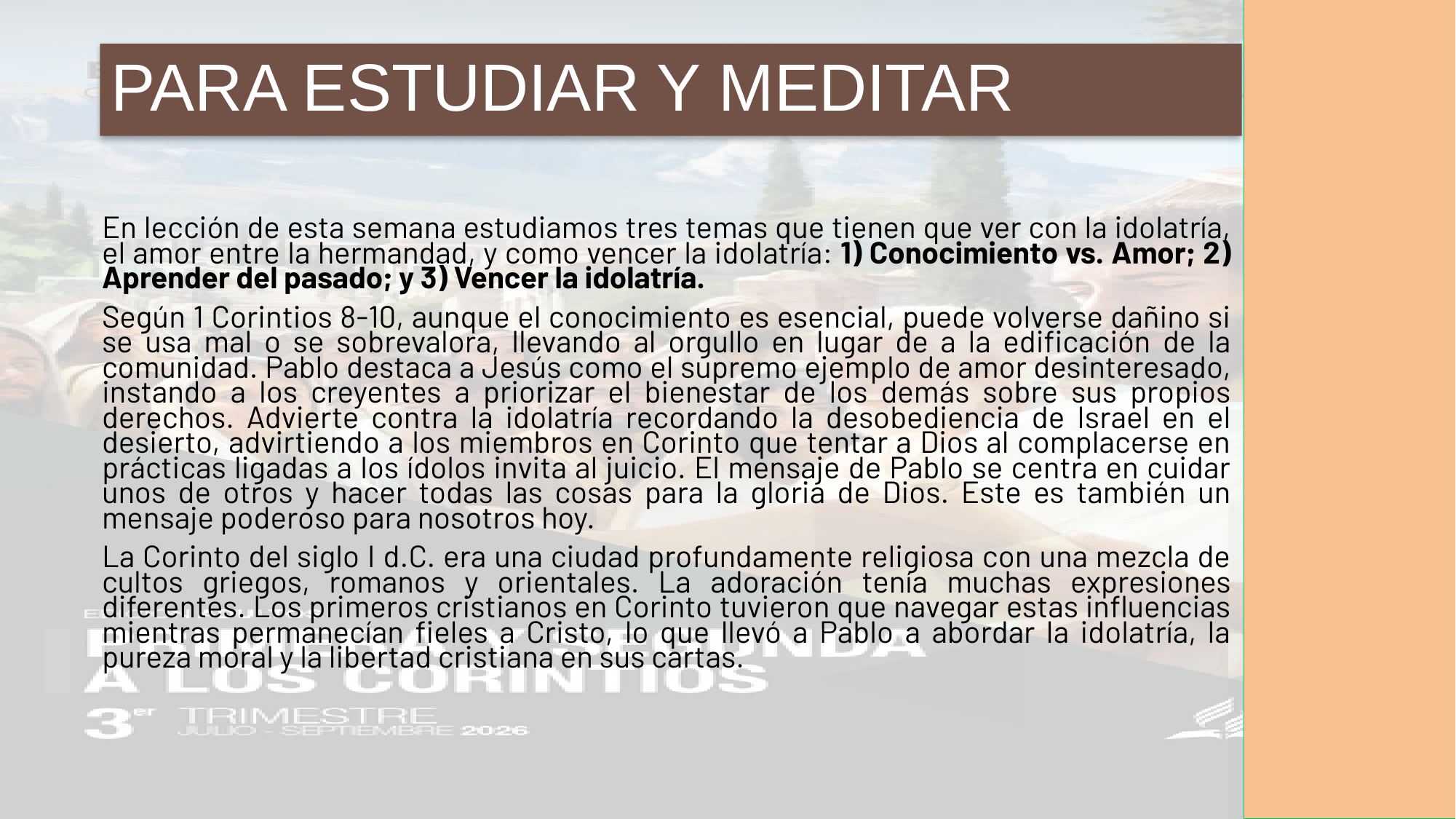

# PARA ESTUDIAR Y MEDITAR
En lección de esta semana estudiamos tres temas que tienen que ver con la idolatría, el amor entre la hermandad, y como vencer la idolatría: 1) Conocimiento vs. Amor; 2) Aprender del pasado; y 3) Vencer la idolatría.
Según 1 Corintios 8-10, aunque el conocimiento es esencial, puede volverse dañino si se usa mal o se sobrevalora, llevando al orgullo en lugar de a la edificación de la comunidad. Pablo destaca a Jesús como el supremo ejemplo de amor desinteresado, instando a los creyentes a priorizar el bienestar de los demás sobre sus propios derechos. Advierte contra la idolatría recordando la desobediencia de Israel en el desierto, advirtiendo a los miembros en Corinto que tentar a Dios al complacerse en prácticas ligadas a los ídolos invita al juicio. El mensaje de Pablo se centra en cuidar unos de otros y hacer todas las cosas para la gloria de Dios. Este es también un mensaje poderoso para nosotros hoy.
La Corinto del siglo I d.C. era una ciudad profundamente religiosa con una mezcla de cultos griegos, romanos y orientales. La adoración tenía muchas expresiones diferentes. Los primeros cristianos en Corinto tuvieron que navegar estas influencias mientras permanecían fieles a Cristo, lo que llevó a Pablo a abordar la idolatría, la pureza moral y la libertad cristiana en sus cartas.